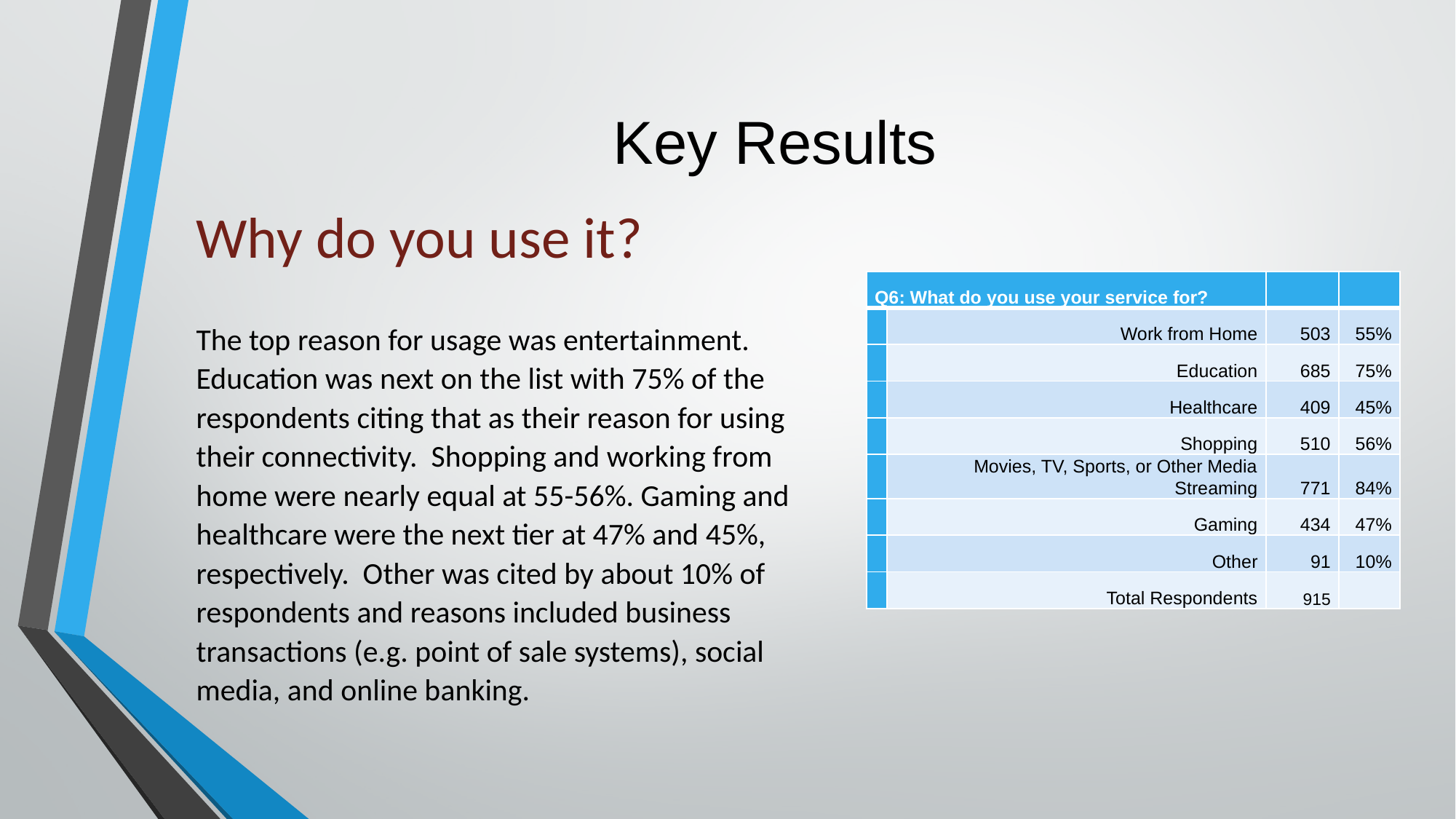

# Key Results
Why do you use it?

The top reason for usage was entertainment.  Education was next on the list with 75% of the respondents citing that as their reason for using their connectivity.  Shopping and working from home were nearly equal at 55-56%. Gaming and healthcare were the next tier at 47% and 45%, respectively.  Other was cited by about 10% of respondents and reasons included business transactions (e.g. point of sale systems), social media, and online banking.
| Q6: What do you use your service for? |  |  |  |
| --- | --- | --- | --- |
|  | Work from Home | 503 | 55% |
|  | Education | 685 | 75% |
|  | Healthcare | 409 | 45% |
|  | Shopping | 510 | 56% |
|  | Movies, TV, Sports, or Other Media Streaming | 771 | 84% |
|  | Gaming | 434 | 47% |
|  | Other | 91 | 10% |
|  | Total Respondents | 915 |  |